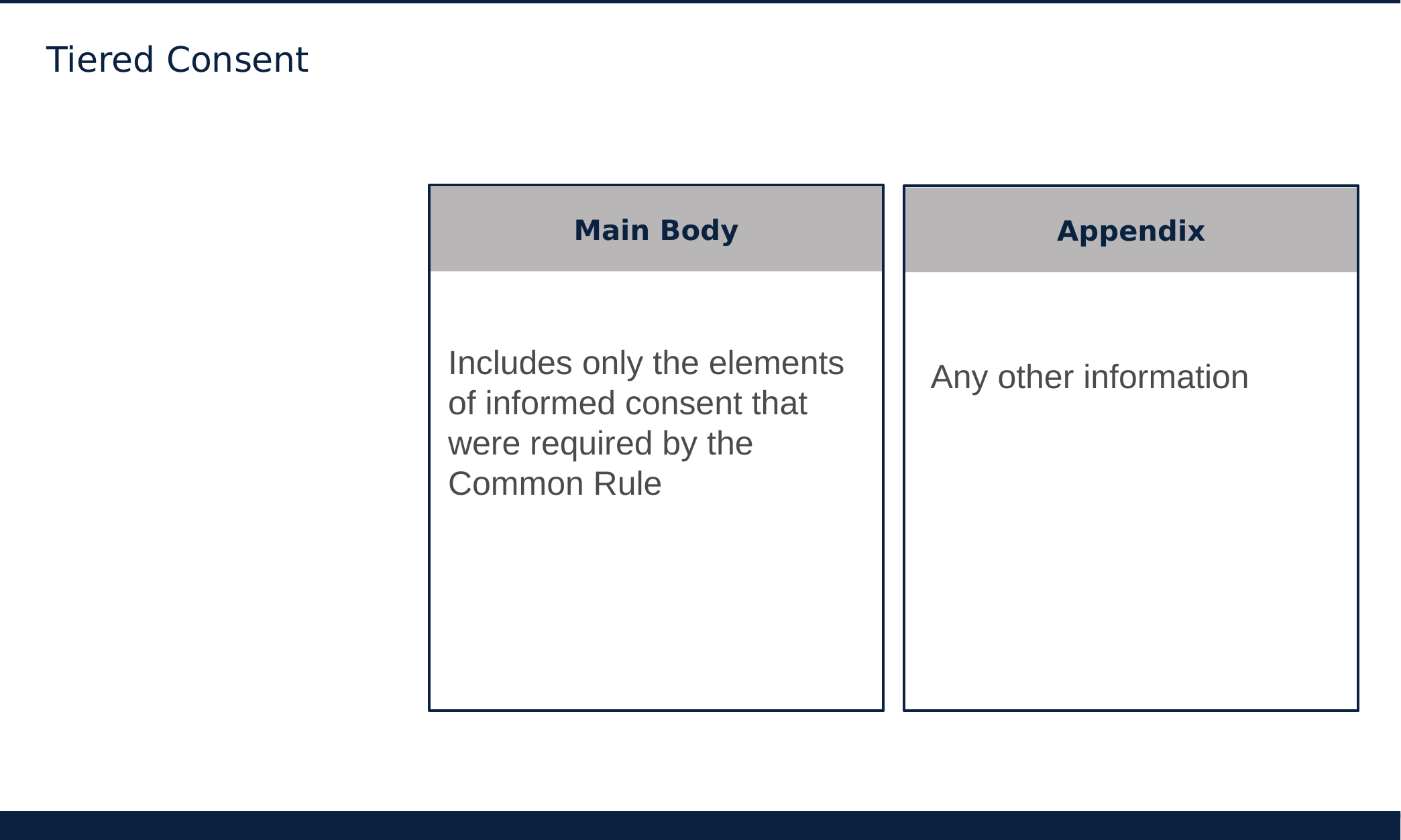

# Tiered Consent

Main Body

Appendix
Includes only the elements of informed consent that were required by the Common Rule
Any other information